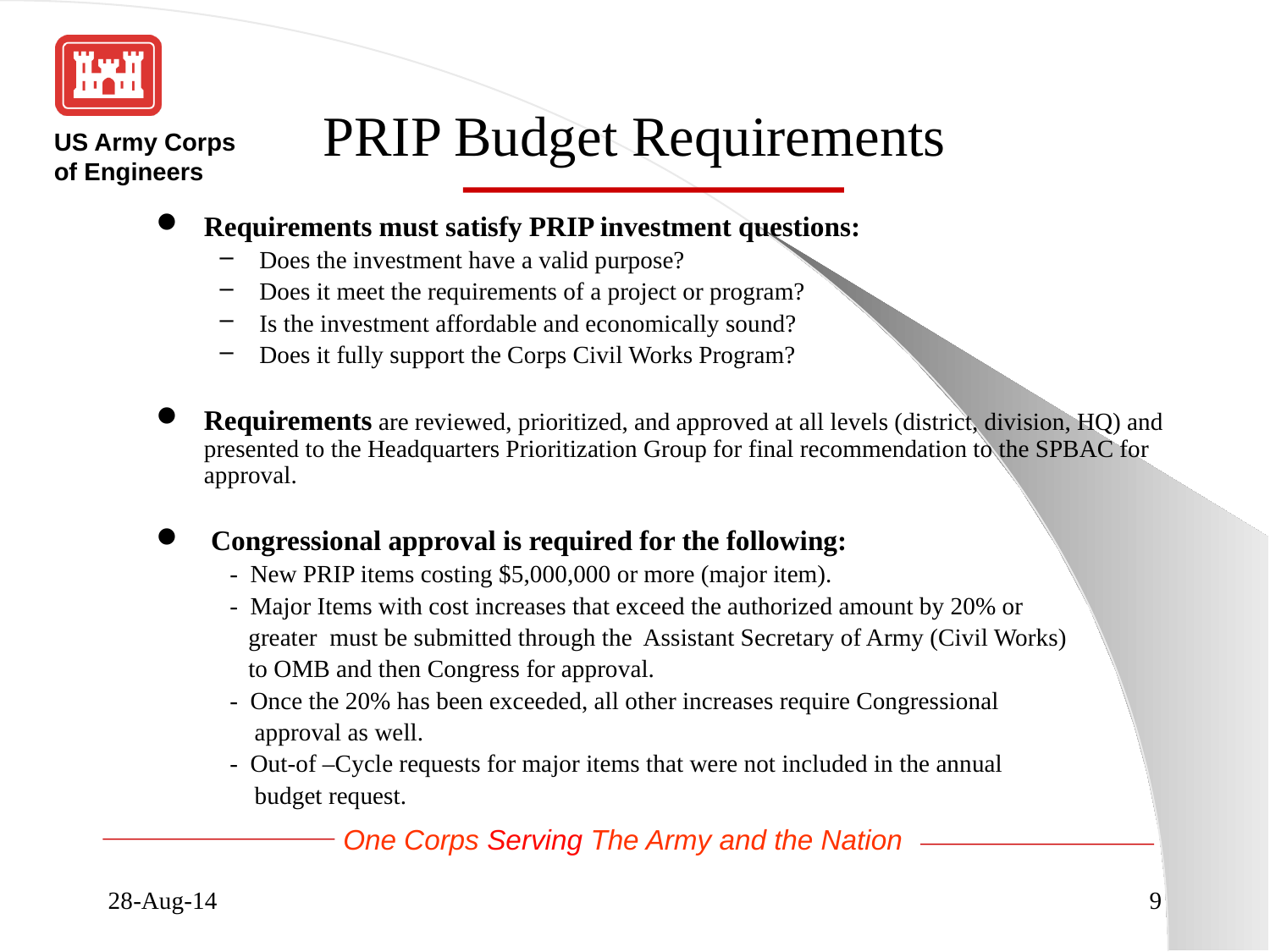

PRIP Budget Requirements
Requirements must satisfy PRIP investment questions:
Does the investment have a valid purpose?
Does it meet the requirements of a project or program?
Is the investment affordable and economically sound?
Does it fully support the Corps Civil Works Program?

Requirements are reviewed, prioritized, and approved at all levels (district, division, HQ) and presented to the Headquarters Prioritization Group for final recommendation to the SPBAC for approval.

 Congressional approval is required for the following:
            -  New PRIP items costing $5,000,000 or more (major item).
            -  Major Items with cost increases that exceed the authorized amount by 20% or
               greater  must be submitted through the  Assistant Secretary of Army (Civil Works)
               to OMB and then Congress for approval.
            -  Once the 20% has been exceeded, all other increases require Congressional
                approval as well.
            -  Out-of –Cycle requests for major items that were not included in the annual
                budget request.

28-Aug-14
9